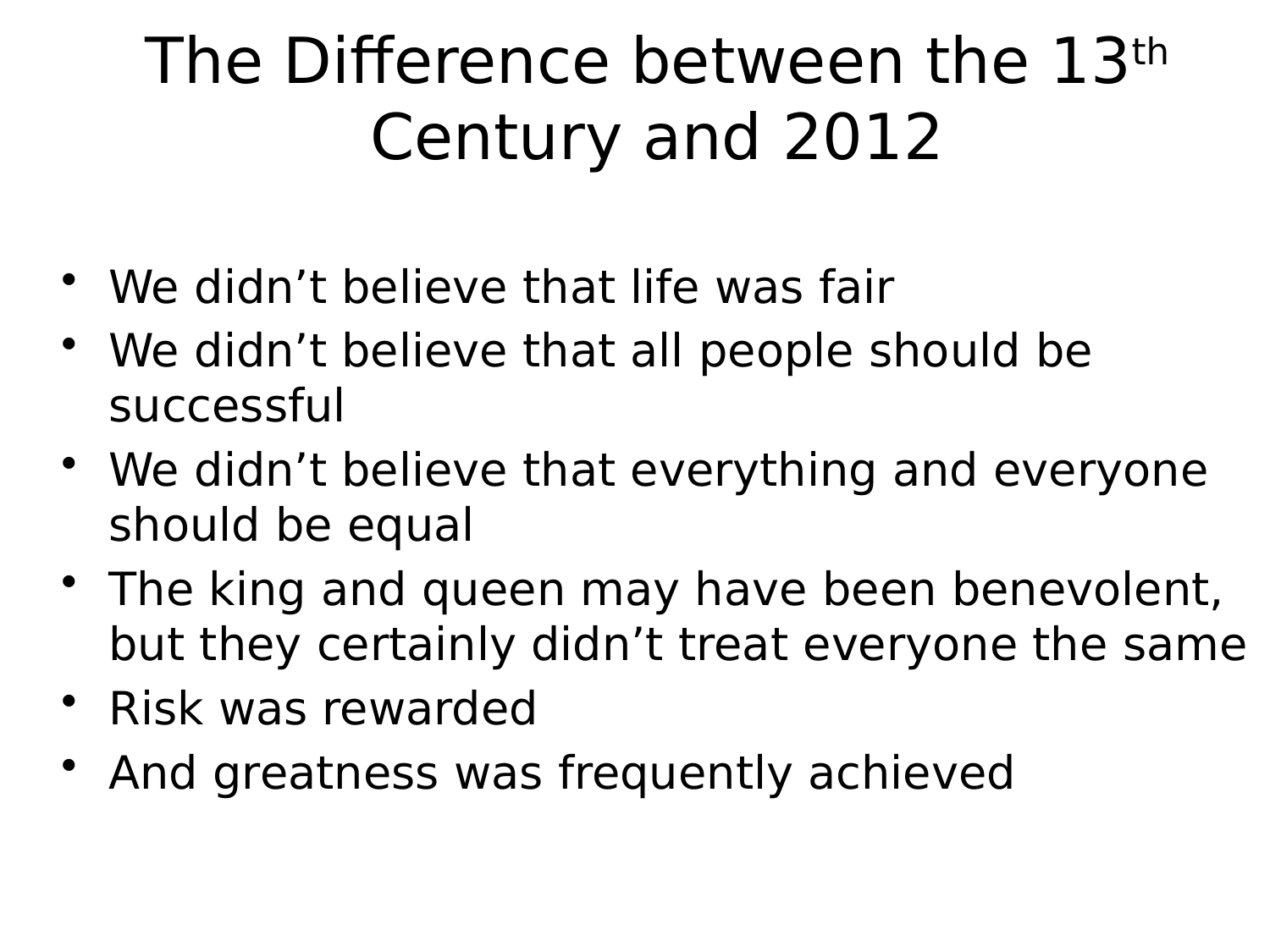

# The Difference between the 13th Century and 2012
We didn’t believe that life was fair
We didn’t believe that all people should be successful
We didn’t believe that everything and everyone should be equal
The king and queen may have been benevolent, but they certainly didn’t treat everyone the same
Risk was rewarded
And greatness was frequently achieved